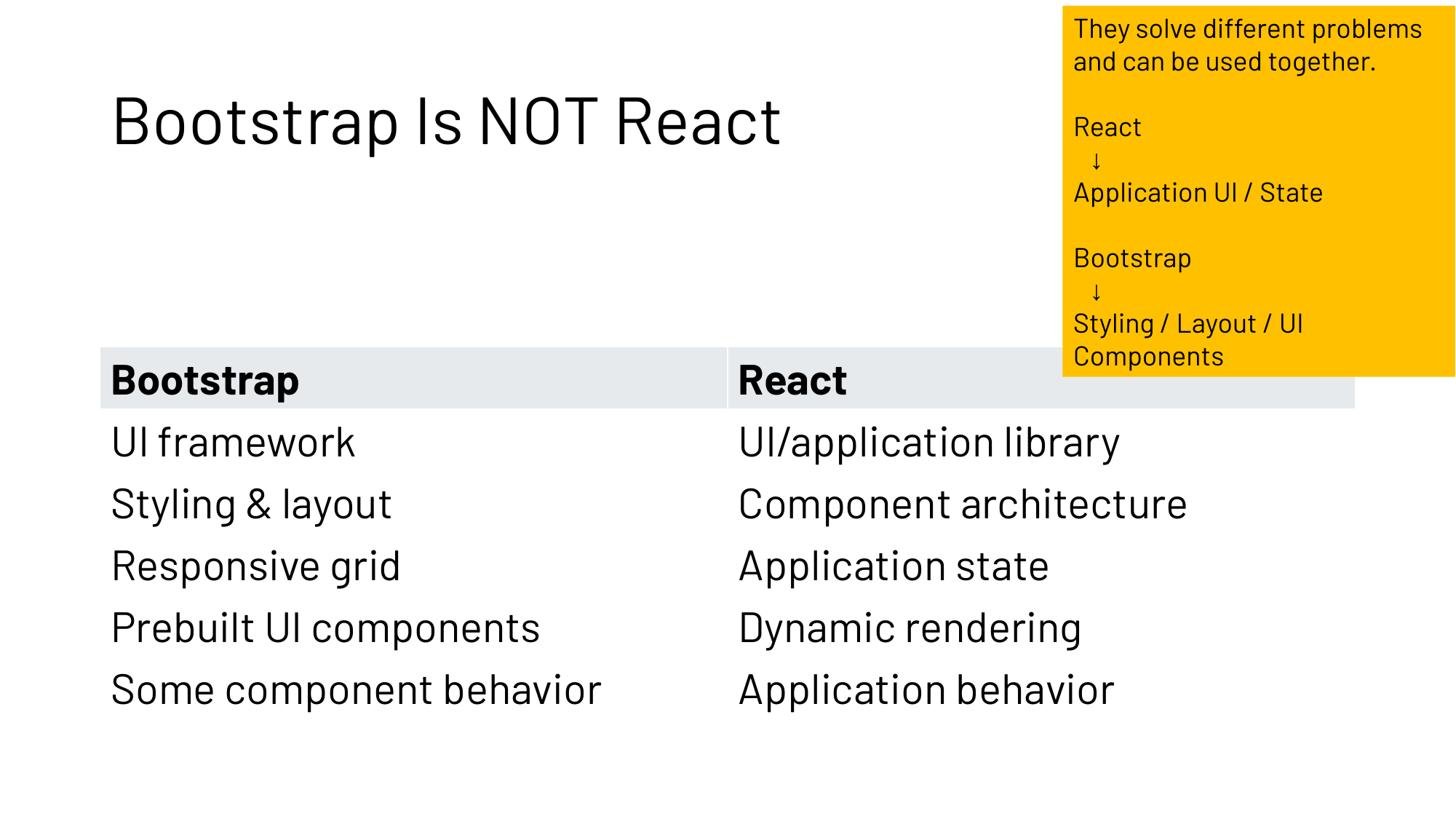

They solve different problems and can be used together.

React
   ↓
Application UI / State

Bootstrap
   ↓
Styling / Layout / UI Components
# Bootstrap Is NOT React
| Bootstrap | React |
| --- | --- |
| UI framework | UI/application library |
| Styling & layout | Component architecture |
| Responsive grid | Application state |
| Prebuilt UI components | Dynamic rendering |
| Some component behavior | Application behavior |